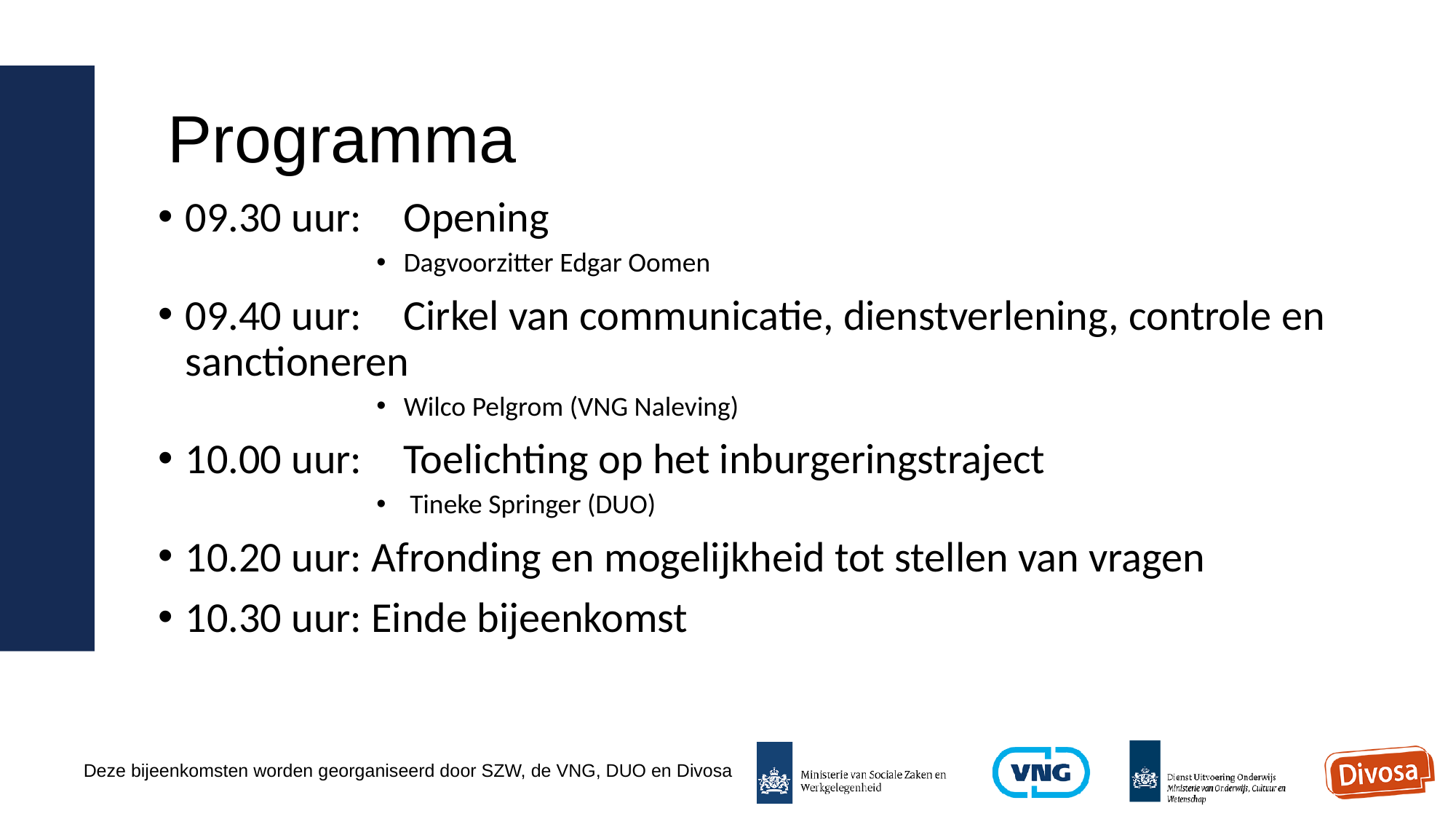

# Programma
09.30 uur: 	Opening
Dagvoorzitter Edgar Oomen​​
09.40 uur: 	Cirkel van communicatie, dienstverlening, controle en sanctioneren
Wilco Pelgrom (VNG Naleving)
10.00 uur:	Toelichting op het inburgeringstraject
 Tineke Springer (DUO)
10.20 uur: Afronding en mogelijkheid tot stellen van vragen
10.30 uur: Einde bijeenkomst​